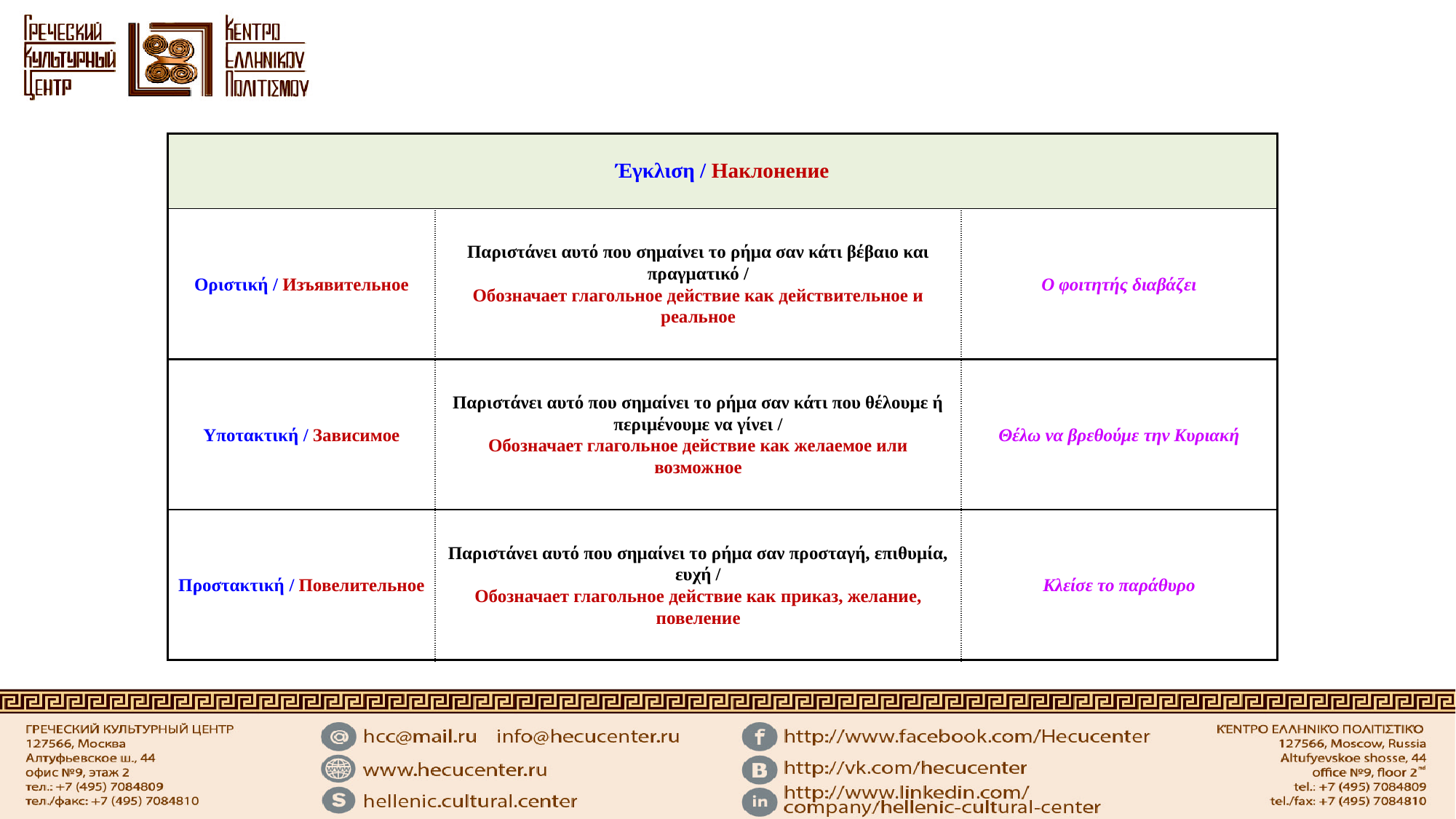

| Έγκλιση / Наклонение |  |  |
| --- | --- | --- |
| Οριστική / Изъявительное | Παριστάνει αυτό που σημαίνει το ρήμα σαν κάτι βέβαιο και πραγματικό / Обозначает глагольное действие как действительное и реальное | Ο φοιτητής διαβάζει |
| Υποτακτική / Зависимое | Παριστάνει αυτό που σημαίνει το ρήμα σαν κάτι που θέλουμε ή περιμένουμε να γίνει / Обозначает глагольное действие как желаемое или возможное | Θέλω να βρεθούμε την Κυριακή |
| Προστακτική / Повелительное | Παριστάνει αυτό που σημαίνει το ρήμα σαν προσταγή, επιθυμία, ευχή / Обозначает глагольное действие как приказ, желание, повеление | Κλείσε το παράθυρο |